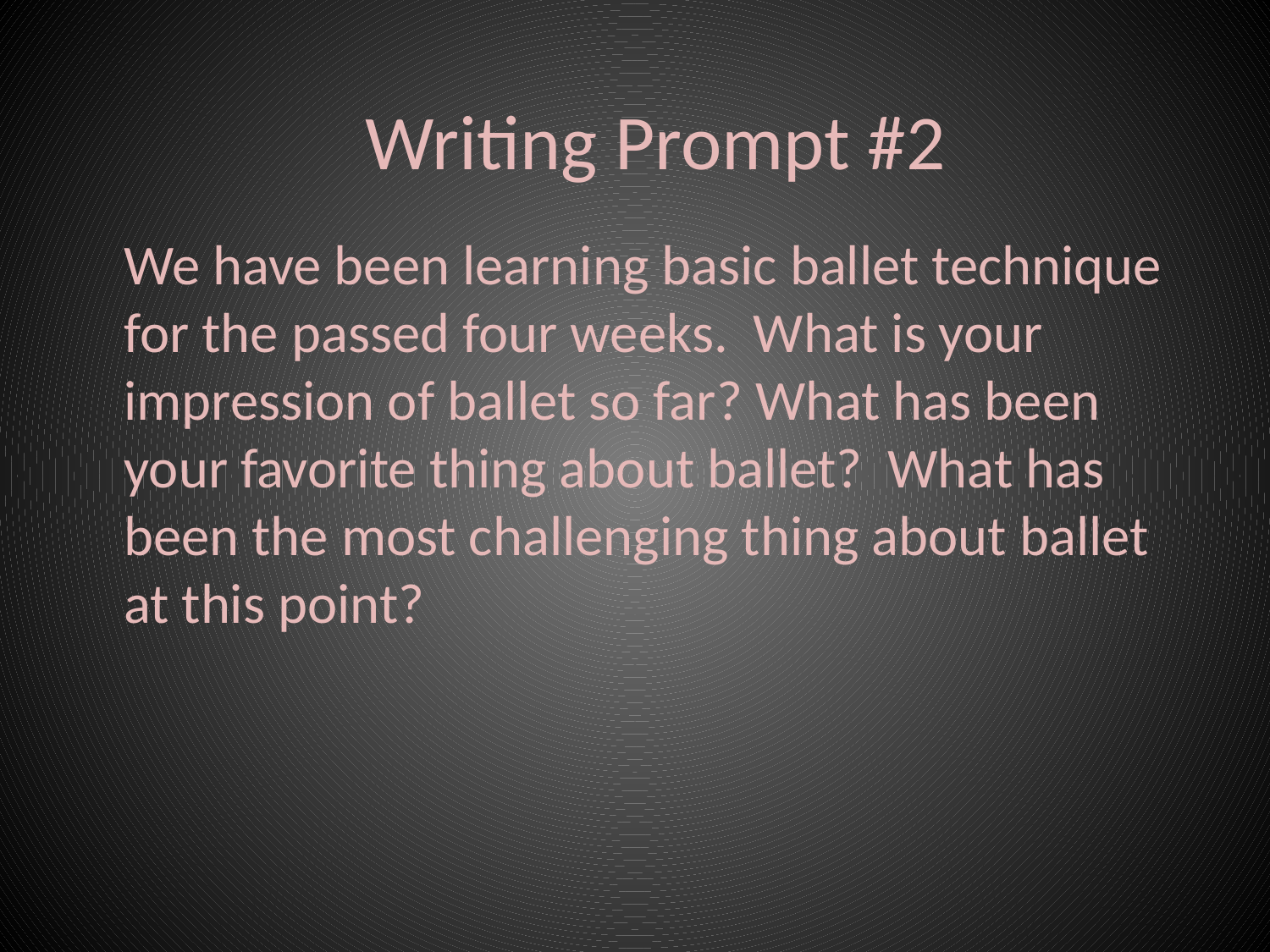

Writing Prompt #2
	We have been learning basic ballet technique for the passed four weeks.  What is your impression of ballet so far? What has been your favorite thing about ballet?  What has been the most challenging thing about ballet at this point?